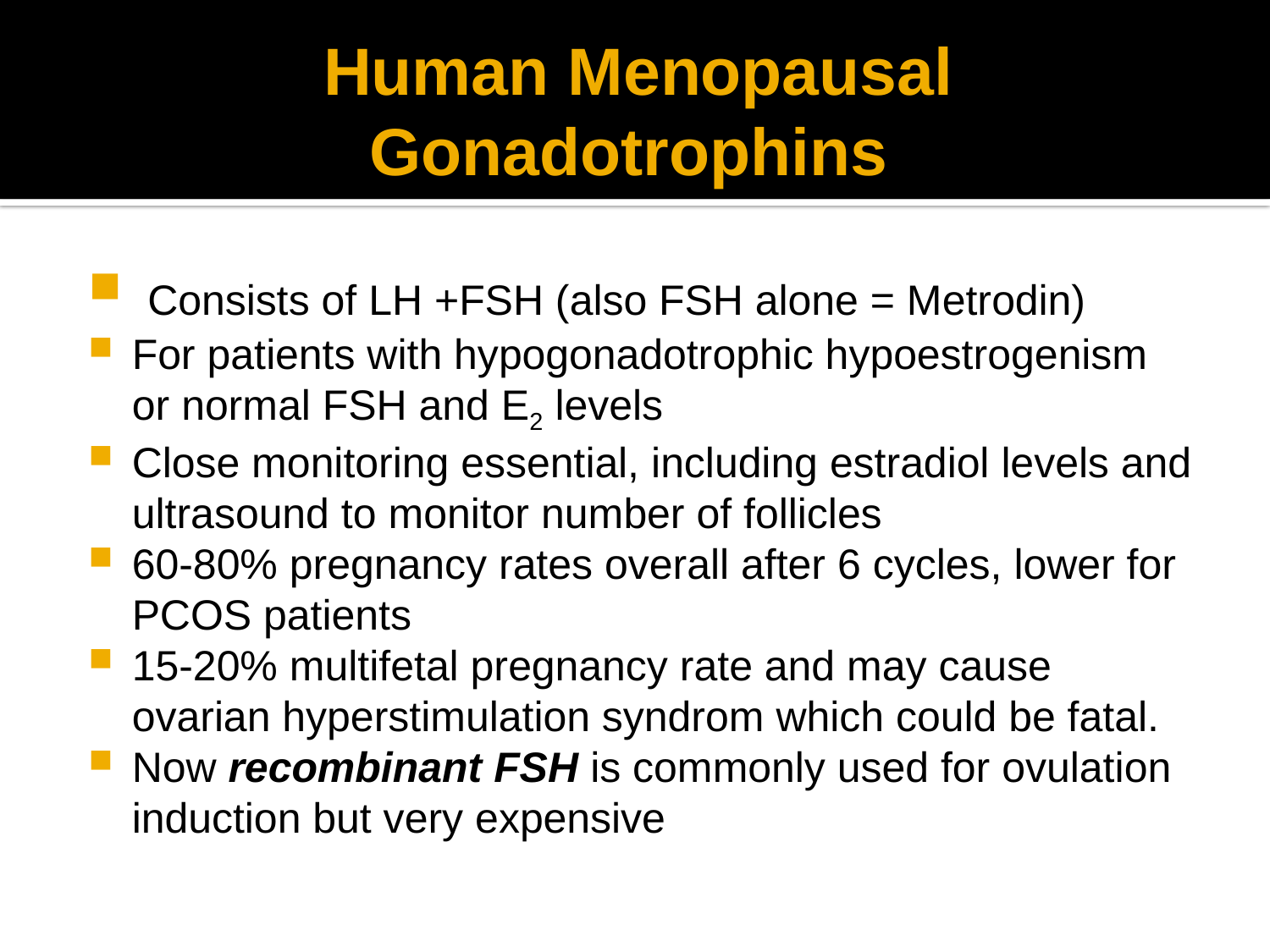

# Human Menopausal Gonadotrophins
 Consists of LH +FSH (also FSH alone = Metrodin)
For patients with hypogonadotrophic hypoestrogenism or normal FSH and E2 levels
Close monitoring essential, including estradiol levels and ultrasound to monitor number of follicles
60-80% pregnancy rates overall after 6 cycles, lower for PCOS patients
15-20% multifetal pregnancy rate and may cause ovarian hyperstimulation syndrom which could be fatal.
Now recombinant FSH is commonly used for ovulation induction but very expensive